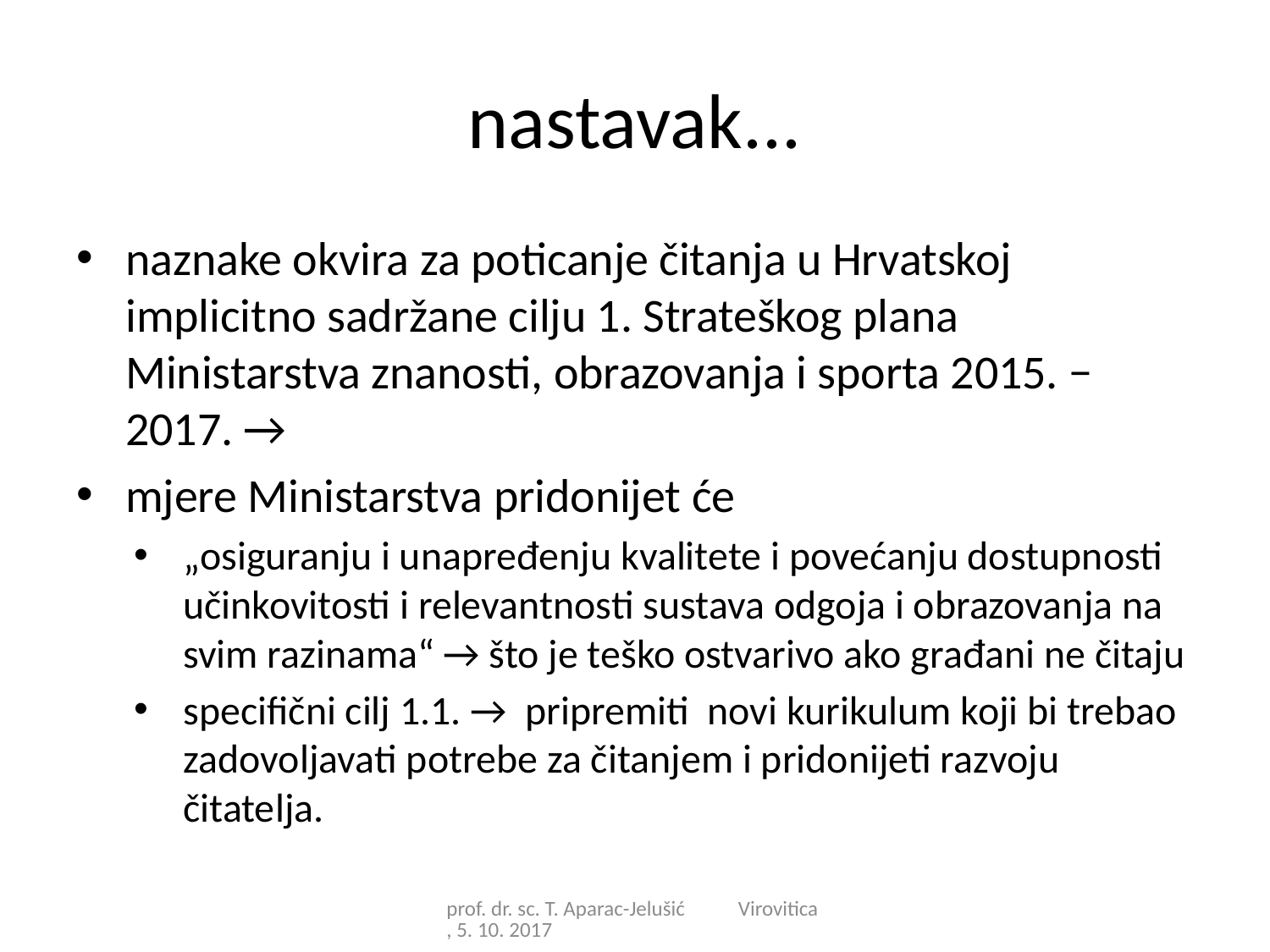

# nastavak...
naznake okvira za poticanje čitanja u Hrvatskoj implicitno sadržane cilju 1. Strateškog plana Ministarstva znanosti, obrazovanja i sporta 2015. − 2017. →
mjere Ministarstva pridonijet će
„osiguranju i unapređenju kvalitete i povećanju dostupnosti učinkovitosti i relevantnosti sustava odgoja i obrazovanja na svim razinama“ → što je teško ostvarivo ako građani ne čitaju
specifični cilj 1.1. →  pripremiti  novi kurikulum koji bi trebao zadovoljavati potrebe za čitanjem i pridonijeti razvoju čitatelja.

prof. dr. sc. T. Aparac-Jelušić           Virovitica, 5. 10. 2017